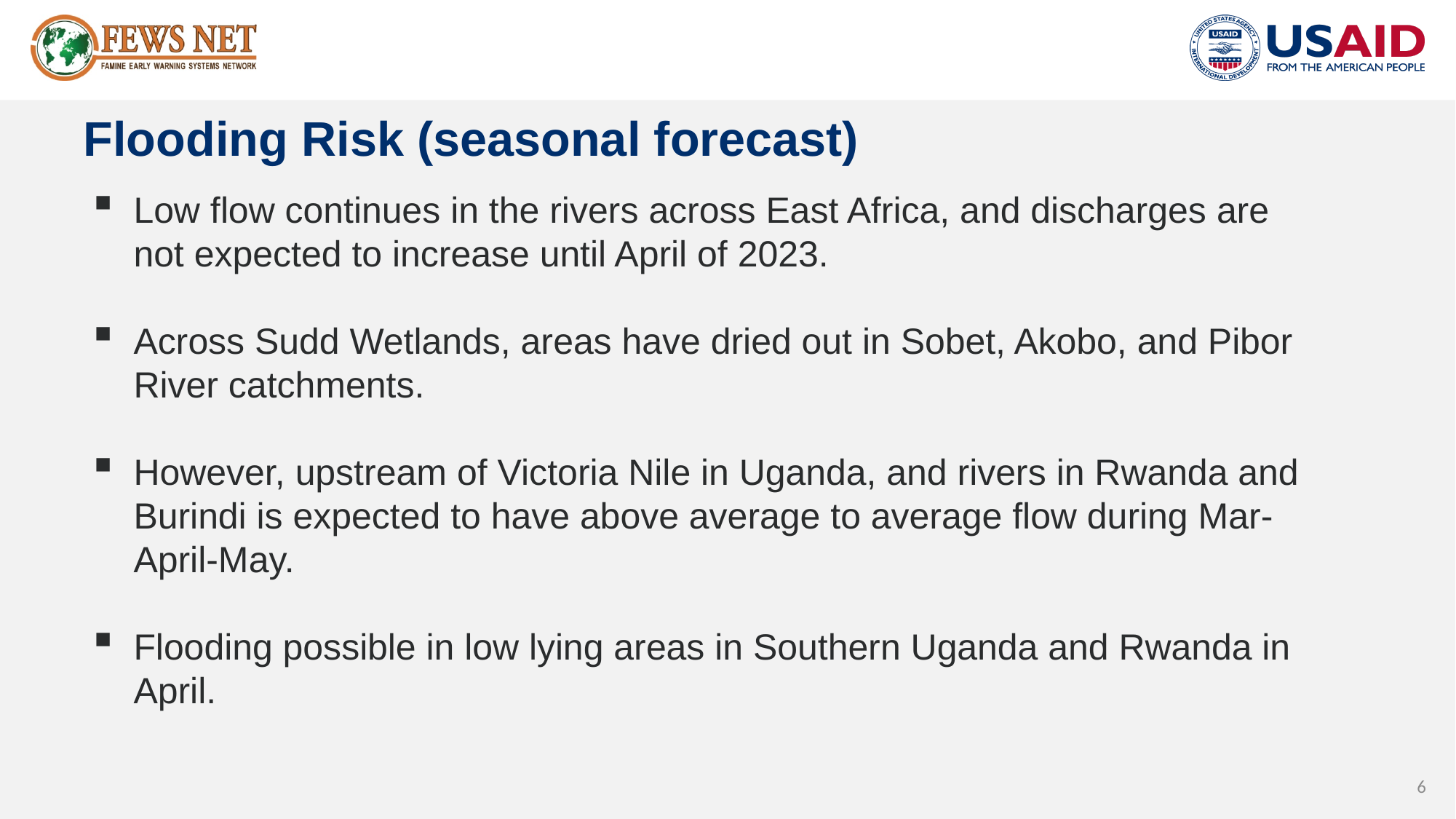

# Flooding Risk (seasonal forecast)
Low flow continues in the rivers across East Africa, and discharges are not expected to increase until April of 2023.

Across Sudd Wetlands, areas have dried out in Sobet, Akobo, and Pibor River catchments.

However, upstream of Victoria Nile in Uganda, and rivers in Rwanda and Burindi is expected to have above average to average flow during Mar-April-May.

Flooding possible in low lying areas in Southern Uganda and Rwanda in April.